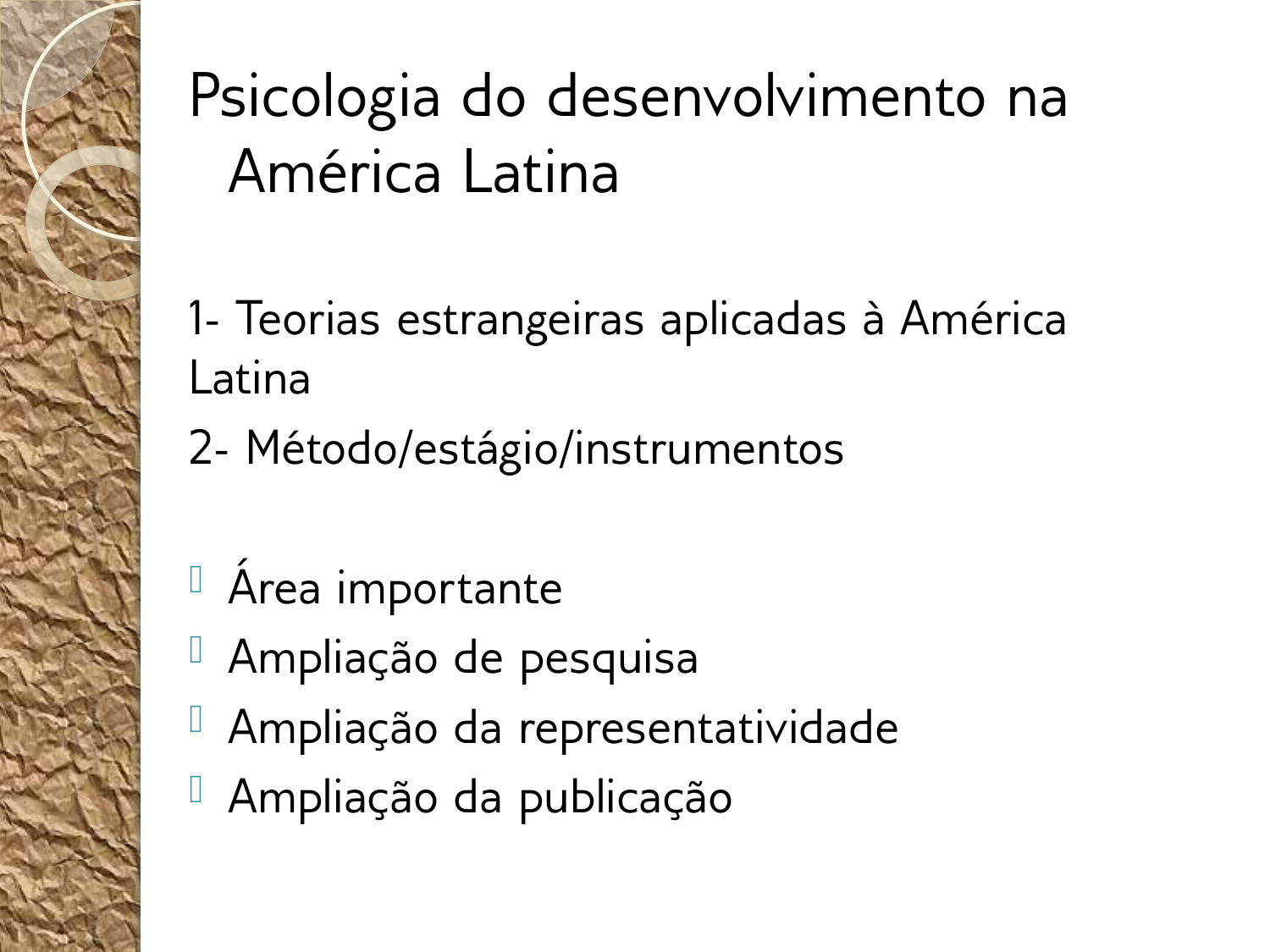

Psicologia do desenvolvimento na América Latina

1- Teorias estrangeiras aplicadas à América Latina
2- Método/estágio/instrumentos

Área importante
Ampliação de pesquisa
Ampliação da representatividade
Ampliação da publicação